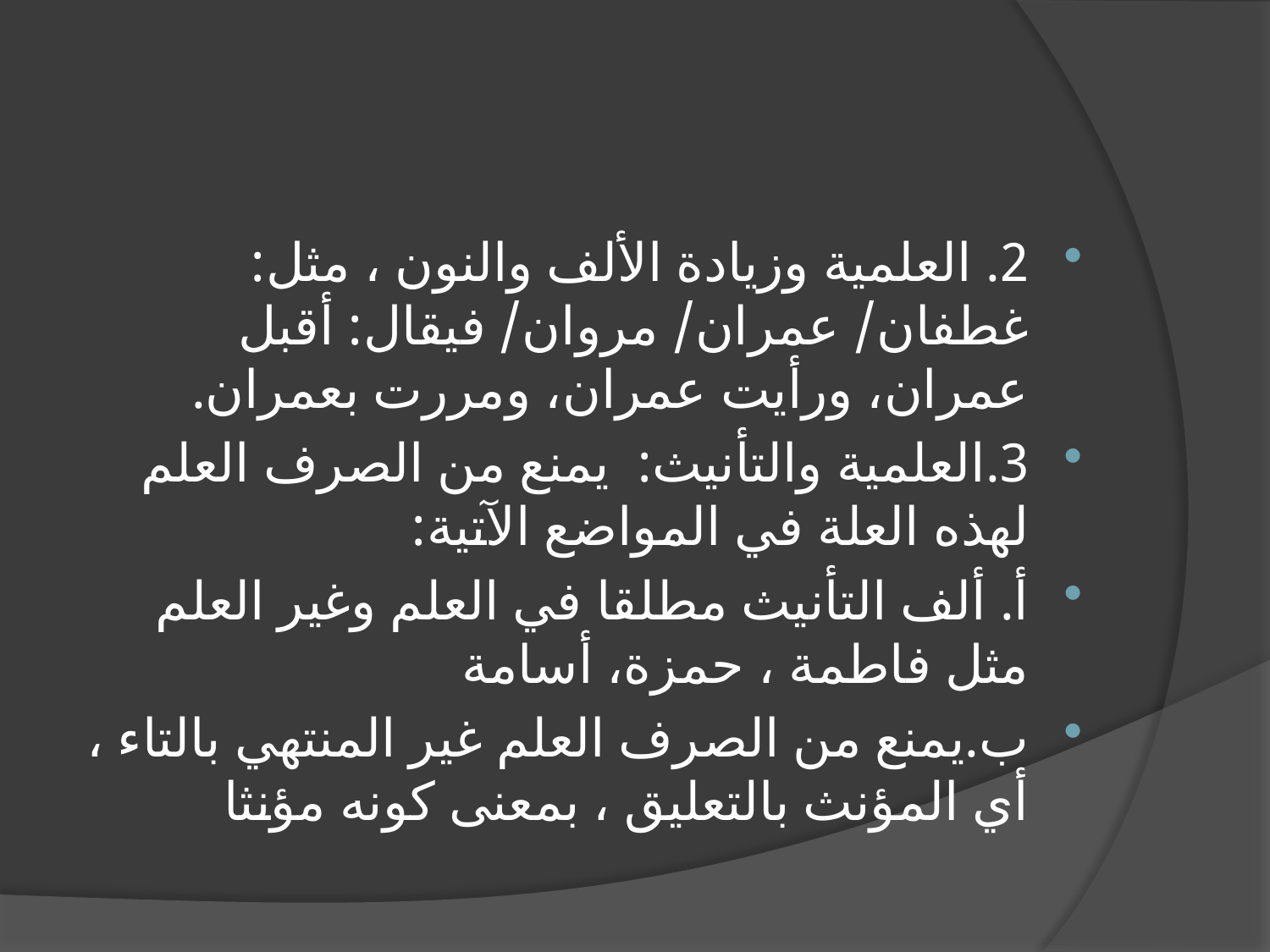

#
2. العلمية وزيادة الألف والنون ، مثل: غطفان/ عمران/ مروان/ فيقال: أقبل عمران، ورأيت عمران، ومررت بعمران.
3.العلمية والتأنيث:  يمنع من الصرف العلم لهذه العلة في المواضع الآتية:
أ. ألف التأنيث مطلقا في العلم وغير العلم مثل فاطمة ، حمزة، أسامة
ب.يمنع من الصرف العلم غير المنتهي بالتاء ، أي المؤنث بالتعليق ، بمعنى كونه مؤنثا